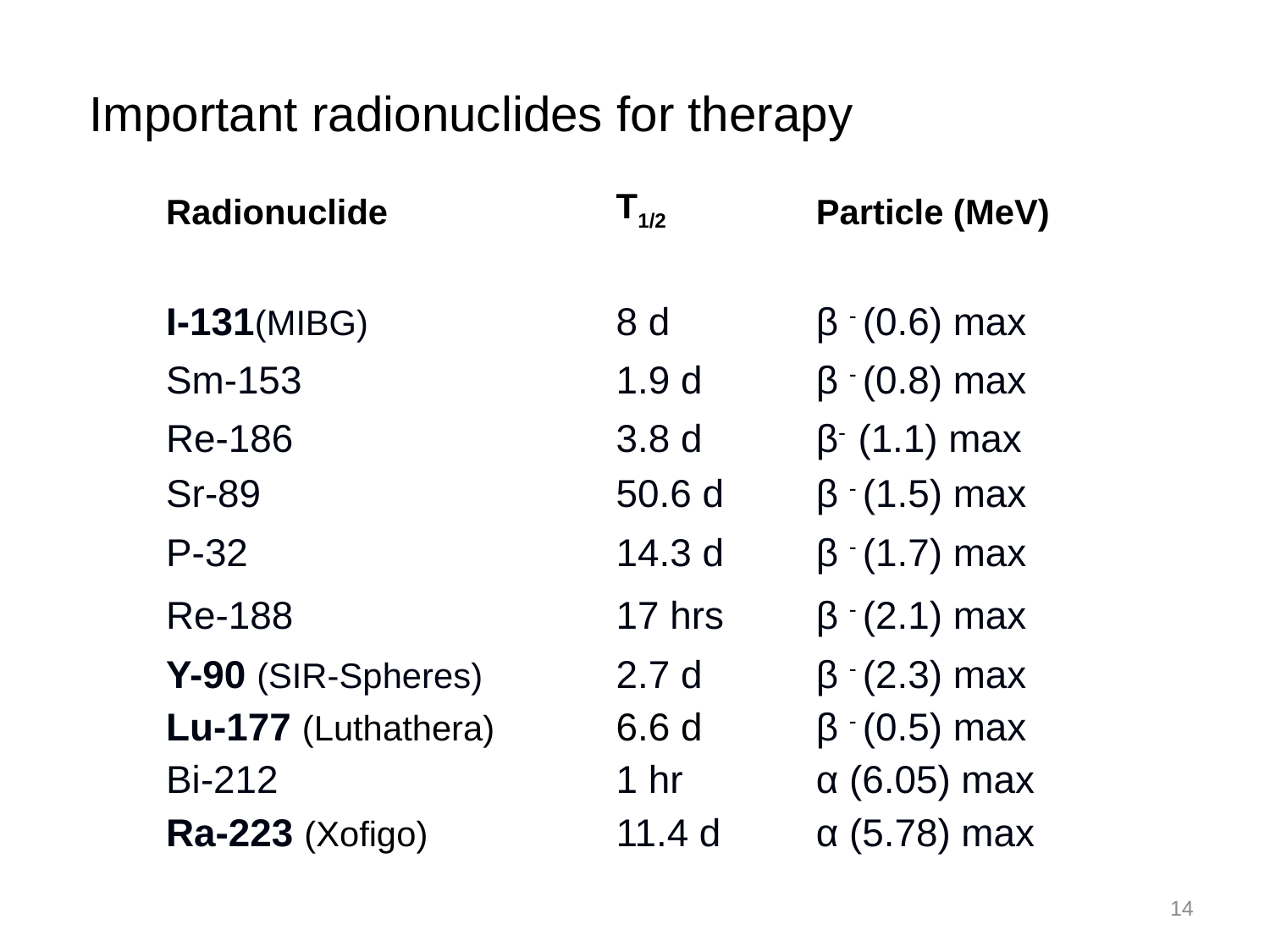

Important radionuclides for therapy
| Radionuclide |  | T1/2 |  | Particle (MeV) |
| --- | --- | --- | --- | --- |
|  |  |  |  |  |
| I-131(MIBG) |  | 8 d |  | β - (0.6) max |
| Sm-153 |  | 1.9 d |  | β - (0.8) max |
| Re-186 |  | 3.8 d |  | β- (1.1) max |
| Sr-89 |  | 50.6 d |  | β - (1.5) max |
| P-32 |  | 14.3 d |  | β - (1.7) max |
| Re-188 |  | 17 hrs |  | β - (2.1) max |
| Y-90 (SIR-Spheres) |  | 2.7 d |  | β - (2.3) max |
| Lu-177 (Luthathera) |  | 6.6 d |  | β - (0.5) max |
| Bi-212 |  | 1 hr |  | α (6.05) max |
| Ra-223 (Xofigo) |  | 11.4 d |  | α (5.78) max |
14